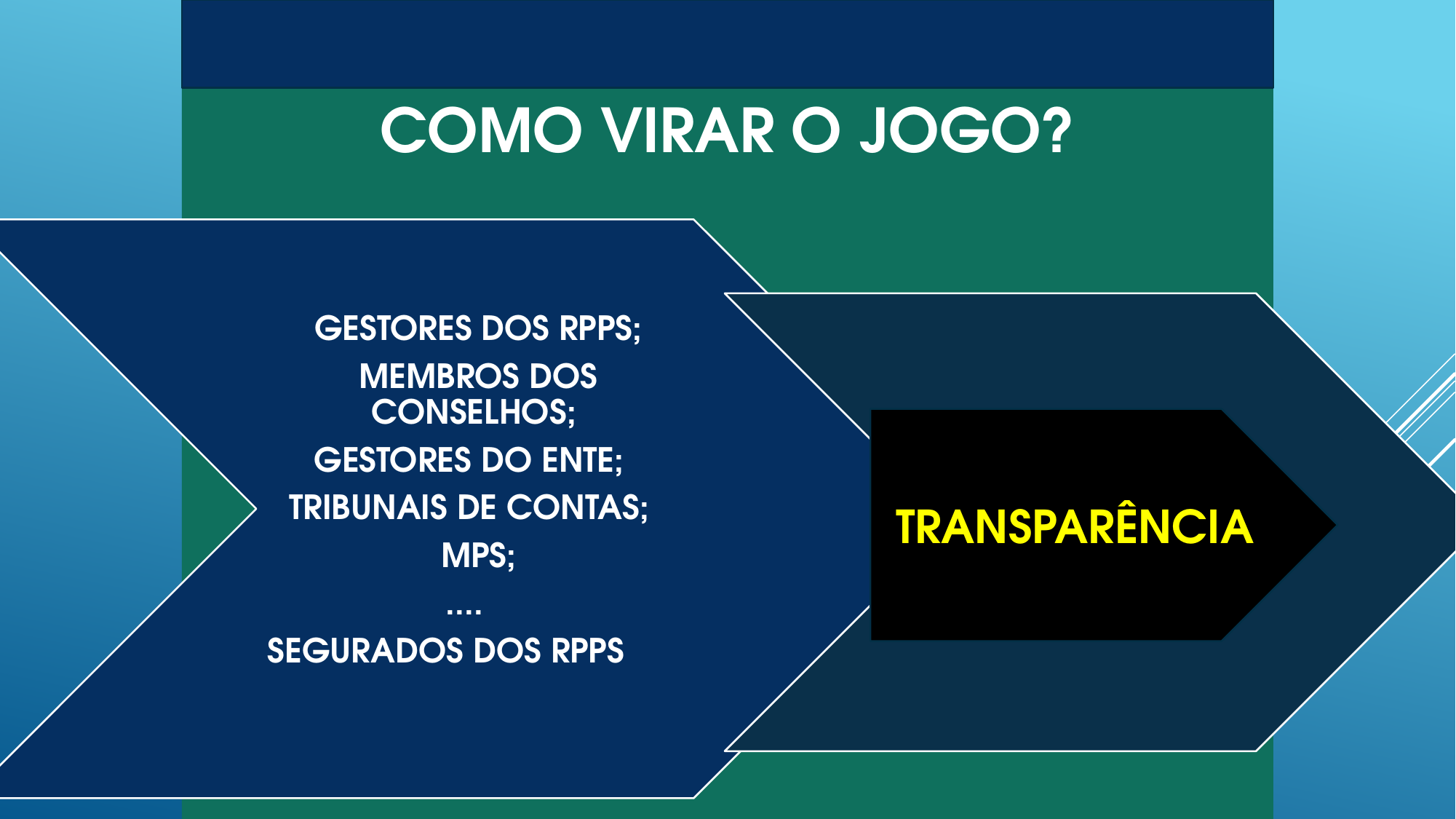

GESTORES DOS RPPS;
MEMBROS DOS CONSELHOS;
GESTORES DO ENTE;
TRIBUNAIS DE CONTAS;
MPS;
....
SEGURADOS DOS RPPS
......
COMO VIRAR O JOGO?
TRANSPARÊNCIA